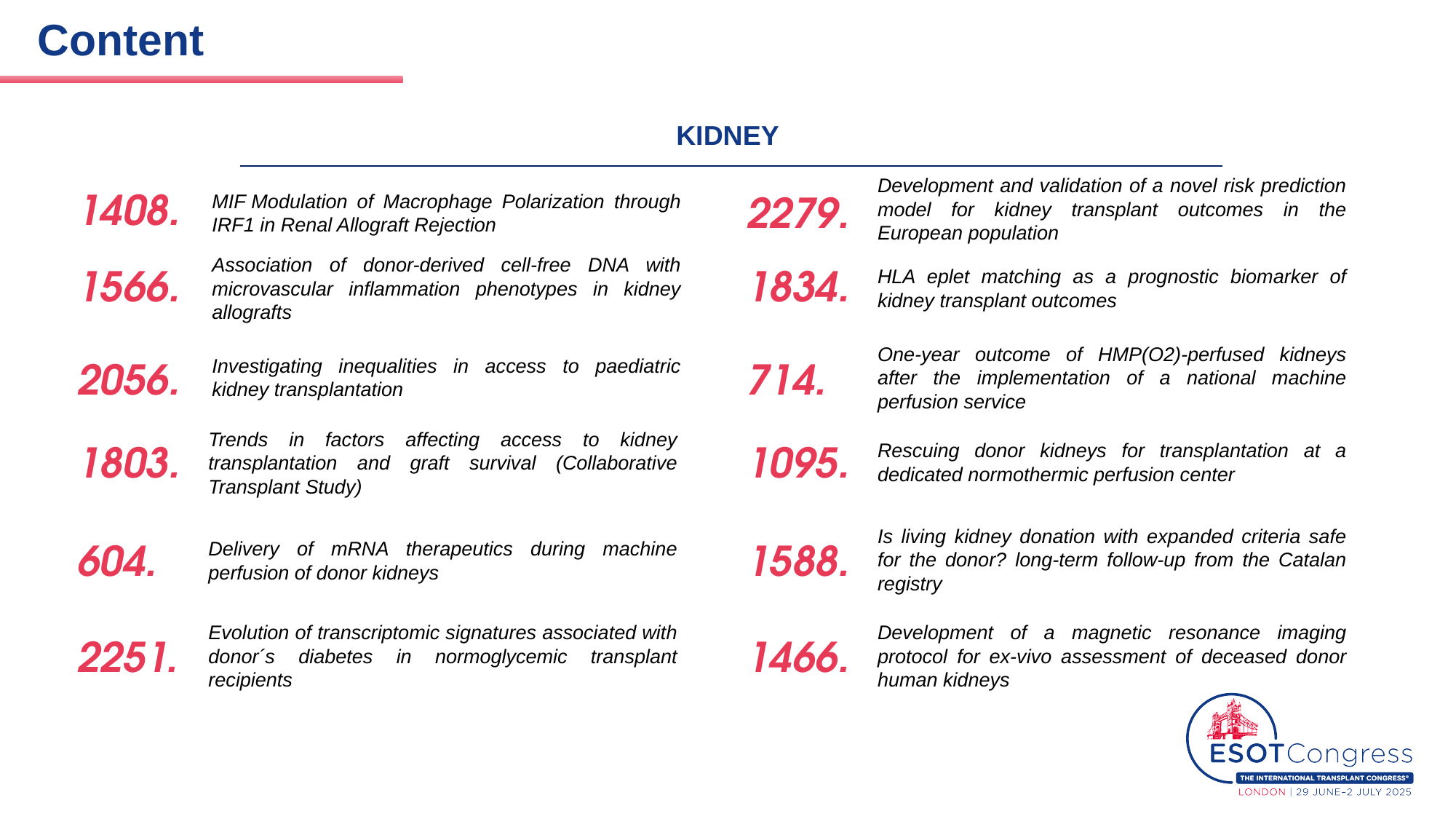

# Content

KIDNEY
Development and validation of a novel risk prediction model for kidney transplant outcomes in the European population
1408.
2279.
MIF Modulation of Macrophage Polarization through IRF1 in Renal Allograft Rejection

Association of donor-derived cell-free DNA with microvascular inflammation phenotypes in kidney allografts
1566.
1834.
HLA eplet matching as a prognostic biomarker of kidney transplant outcomes
One-year outcome of HMP(O2)-perfused kidneys after the implementation of a national machine perfusion service
Investigating inequalities in access to paediatric kidney transplantation
2056.
714.
Trends in factors affecting access to kidney transplantation and graft survival (Collaborative Transplant Study)
1803.
1095.
Rescuing donor kidneys for transplantation at a dedicated normothermic perfusion center
Is living kidney donation with expanded criteria safe for the donor? long-term follow-up from the Catalan registry
604.
1588.
Delivery of mRNA therapeutics during machine perfusion of donor kidneys
Development of a magnetic resonance imaging protocol for ex-vivo assessment of deceased donor human kidneys
Evolution of transcriptomic signatures associated with donor´s diabetes in normoglycemic transplant recipients
2251.
1466.